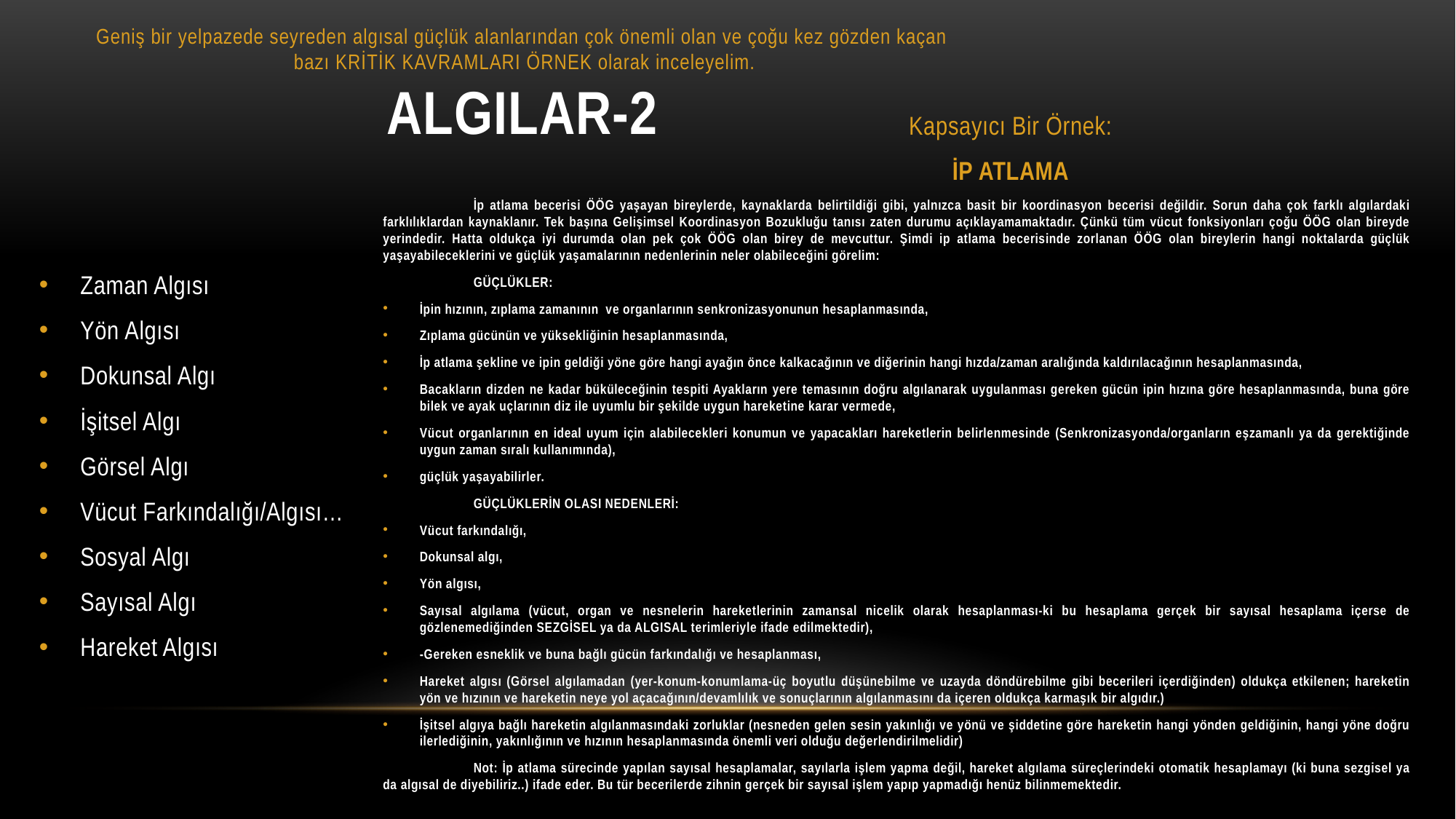

# Geniş bir yelpazede seyreden algısal güçlük alanlarından çok önemli olan ve çoğu kez gözden kaçan bazı KRİTİK KAVRAMLARI ÖRNEK olarak inceleyelim. ALGILAR-2
Kapsayıcı Bir Örnek:
İP ATLAMA
	İp atlama becerisi ÖÖG yaşayan bireylerde, kaynaklarda belirtildiği gibi, yalnızca basit bir koordinasyon becerisi değildir. Sorun daha çok farklı algılardaki farklılıklardan kaynaklanır. Tek başına Gelişimsel Koordinasyon Bozukluğu tanısı zaten durumu açıklayamamaktadır. Çünkü tüm vücut fonksiyonları çoğu ÖÖG olan bireyde yerindedir. Hatta oldukça iyi durumda olan pek çok ÖÖG olan birey de mevcuttur. Şimdi ip atlama becerisinde zorlanan ÖÖG olan bireylerin hangi noktalarda güçlük yaşayabileceklerini ve güçlük yaşamalarının nedenlerinin neler olabileceğini görelim:
	GÜÇLÜKLER:
İpin hızının, zıplama zamanının  ve organlarının senkronizasyonunun hesaplanmasında,
Zıplama gücünün ve yüksekliğinin hesaplanmasında,
İp atlama şekline ve ipin geldiği yöne göre hangi ayağın önce kalkacağının ve diğerinin hangi hızda/zaman aralığında kaldırılacağının hesaplanmasında,
Bacakların dizden ne kadar büküleceğinin tespiti Ayakların yere temasının doğru algılanarak uygulanması gereken gücün ipin hızına göre hesaplanmasında, buna göre bilek ve ayak uçlarının diz ile uyumlu bir şekilde uygun hareketine karar vermede,
Vücut organlarının en ideal uyum için alabilecekleri konumun ve yapacakları hareketlerin belirlenmesinde (Senkronizasyonda/organların eşzamanlı ya da gerektiğinde uygun zaman sıralı kullanımında),
güçlük yaşayabilirler.
	GÜÇLÜKLERİN OLASI NEDENLERİ:
Vücut farkındalığı,
Dokunsal algı,
Yön algısı,
Sayısal algılama (vücut, organ ve nesnelerin hareketlerinin zamansal nicelik olarak hesaplanması-ki bu hesaplama gerçek bir sayısal hesaplama içerse de gözlenemediğinden SEZGİSEL ya da ALGISAL terimleriyle ifade edilmektedir),
-Gereken esneklik ve buna bağlı gücün farkındalığı ve hesaplanması,
Hareket algısı (Görsel algılamadan (yer-konum-konumlama-üç boyutlu düşünebilme ve uzayda döndürebilme gibi becerileri içerdiğinden) oldukça etkilenen; hareketin yön ve hızının ve hareketin neye yol açacağının/devamlılık ve sonuçlarının algılanmasını da içeren oldukça karmaşık bir algıdır.)
İşitsel algıya bağlı hareketin algılanmasındaki zorluklar (nesneden gelen sesin yakınlığı ve yönü ve şiddetine göre hareketin hangi yönden geldiğinin, hangi yöne doğru ilerlediğinin, yakınlığının ve hızının hesaplanmasında önemli veri olduğu değerlendirilmelidir)
	Not: İp atlama sürecinde yapılan sayısal hesaplamalar, sayılarla işlem yapma değil, hareket algılama süreçlerindeki otomatik hesaplamayı (ki buna sezgisel ya da algısal de diyebiliriz..) ifade eder. Bu tür becerilerde zihnin gerçek bir sayısal işlem yapıp yapmadığı henüz bilinmemektedir.

Zaman Algısı
Yön Algısı
Dokunsal Algı
İşitsel Algı
Görsel Algı
Vücut Farkındalığı/Algısı…
Sosyal Algı
Sayısal Algı
Hareket Algısı